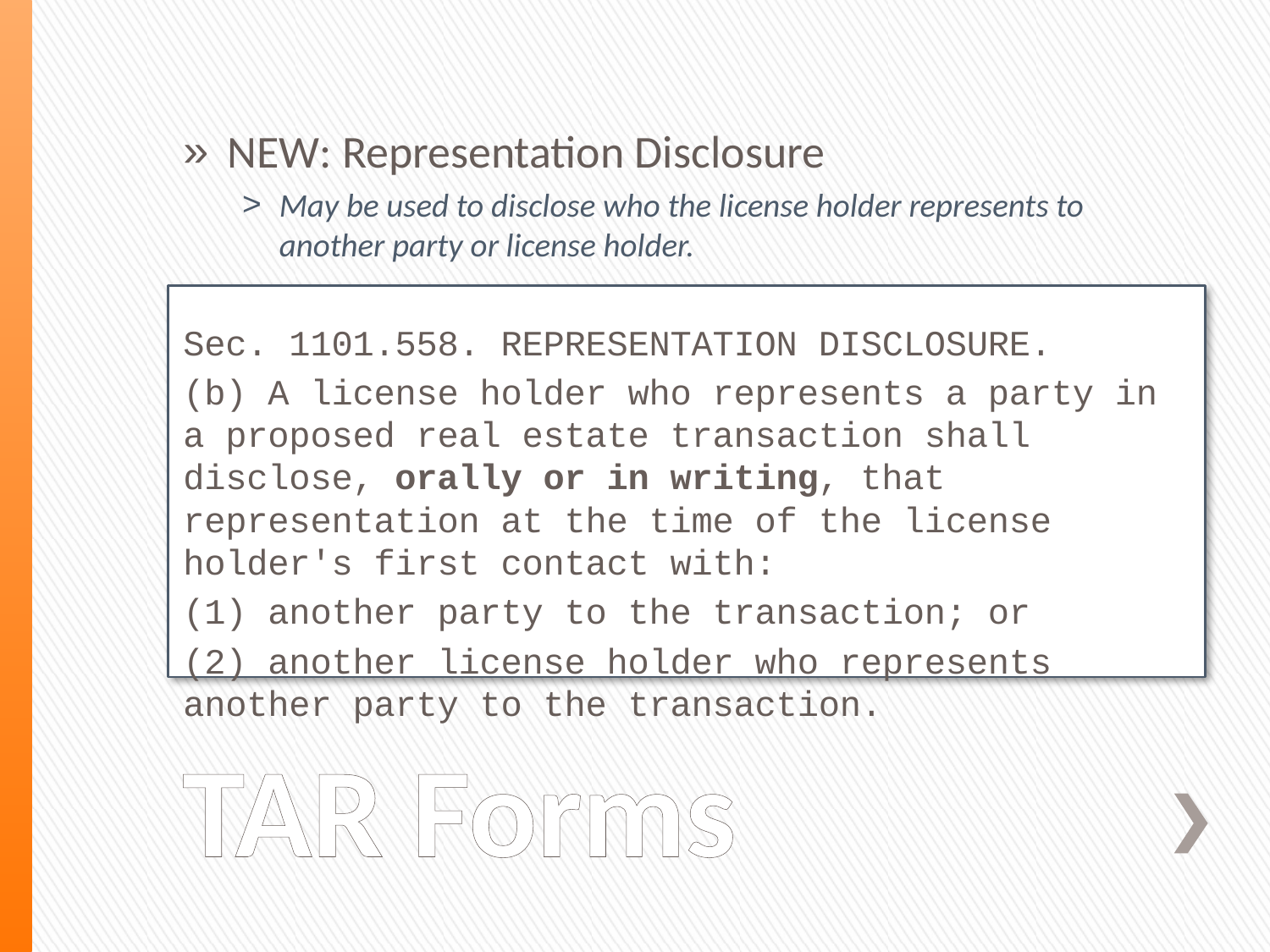

NEW: Representation Disclosure
May be used to disclose who the license holder represents to another party or license holder.

Sec. 1101.558. REPRESENTATION DISCLOSURE.
(b) A license holder who represents a party in a proposed real estate transaction shall disclose, orally or in writing, that representation at the time of the license holder's first contact with:
(1) another party to the transaction; or
(2) another license holder who represents another party to the transaction.

# TAR Forms